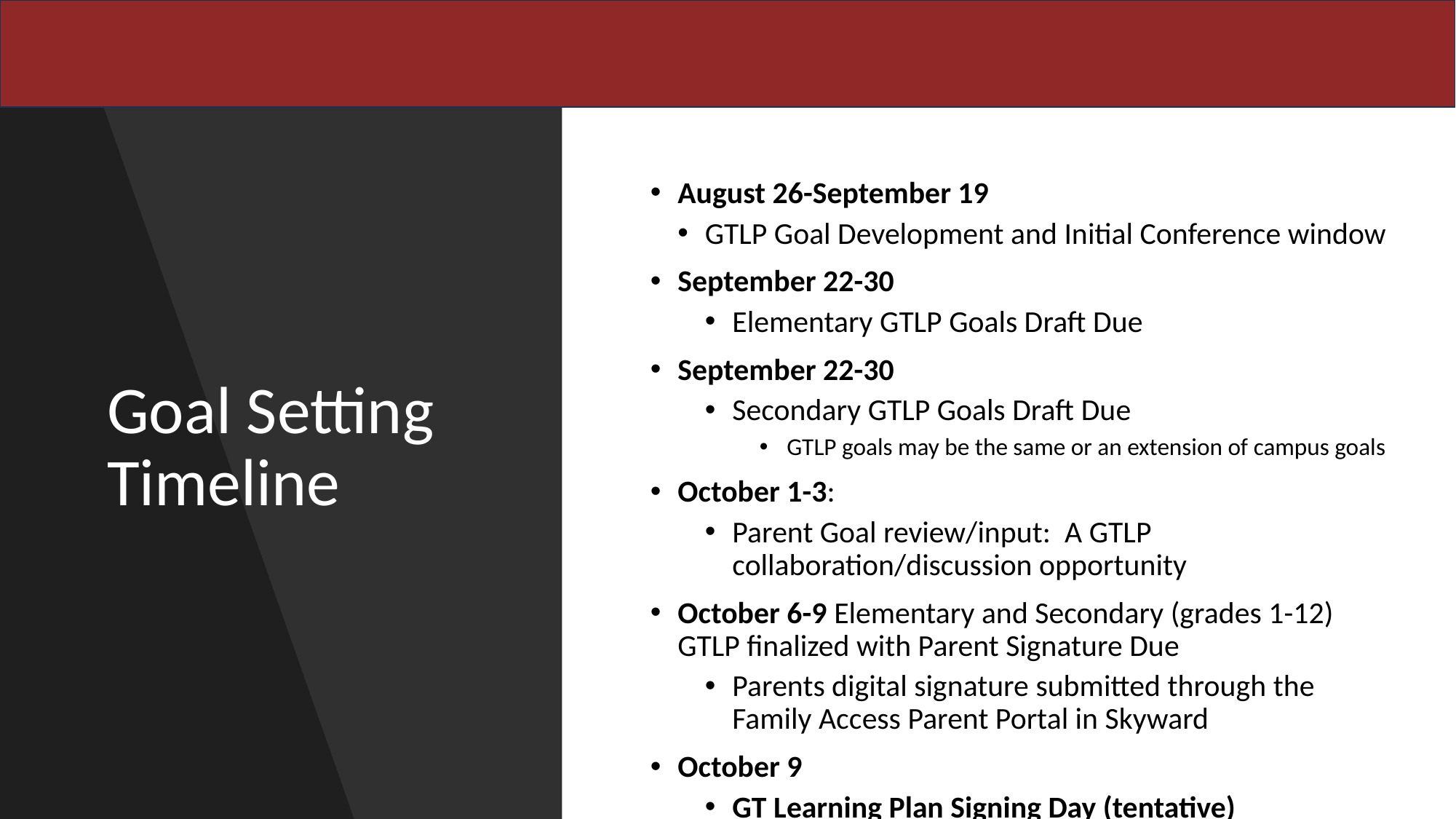

August 26-September 19
GTLP Goal Development and Initial Conference window
September 22-30
Elementary GTLP Goals Draft Due
September 22-30
Secondary GTLP Goals Draft Due
GTLP goals may be the same or an extension of campus goals
October 1-3:
Parent Goal review/input:  A GTLP collaboration/discussion opportunity
October 6-9 Elementary and Secondary (grades 1-12) GTLP finalized with Parent Signature Due
Parents digital signature submitted through the Family Access Parent Portal in Skyward
October 9
GT Learning Plan Signing Day (tentative)

# Goal Setting Timeline